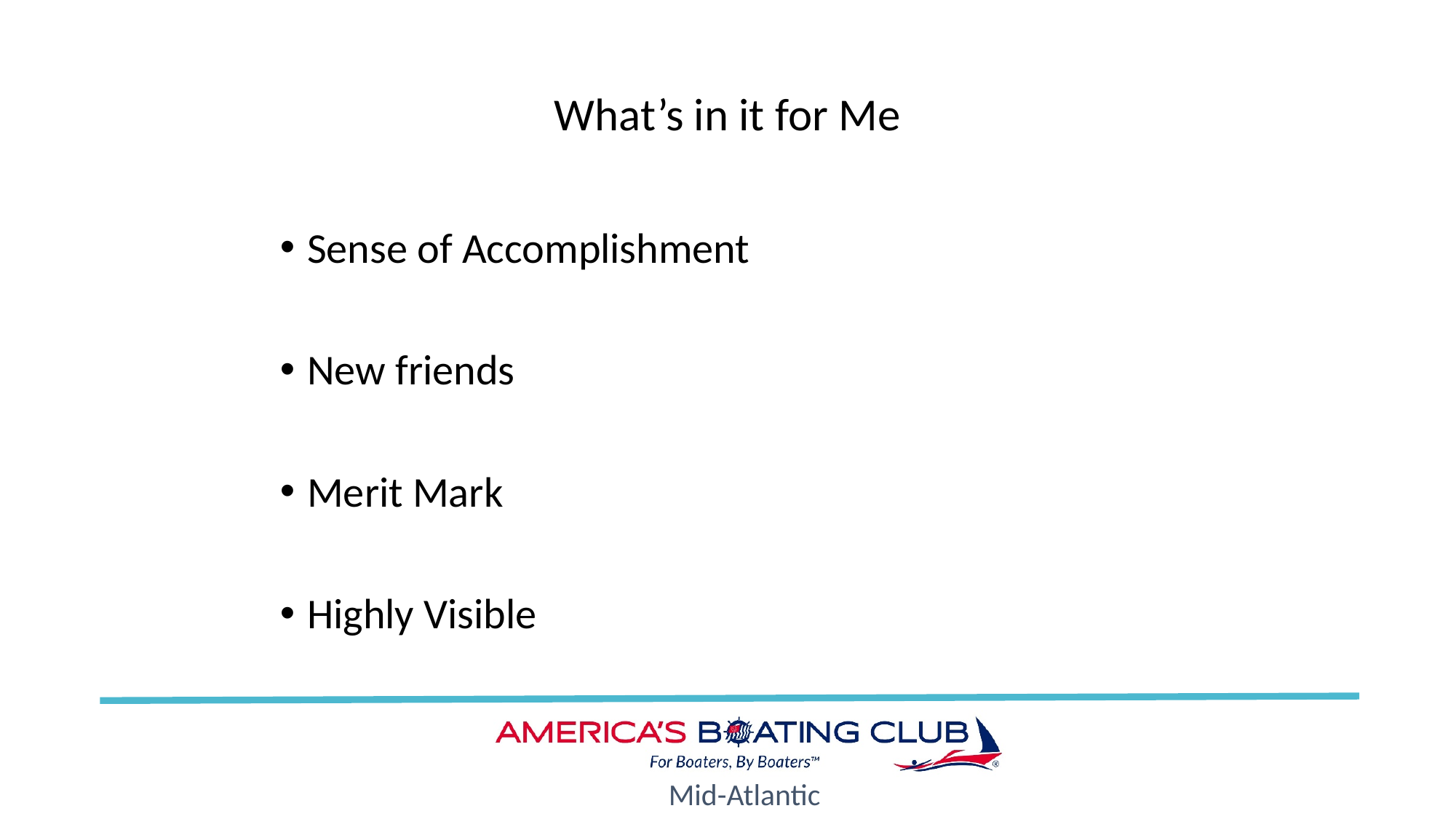

# What’s in it for Me

Sense of Accomplishment

New friends

Merit Mark

Highly Visible